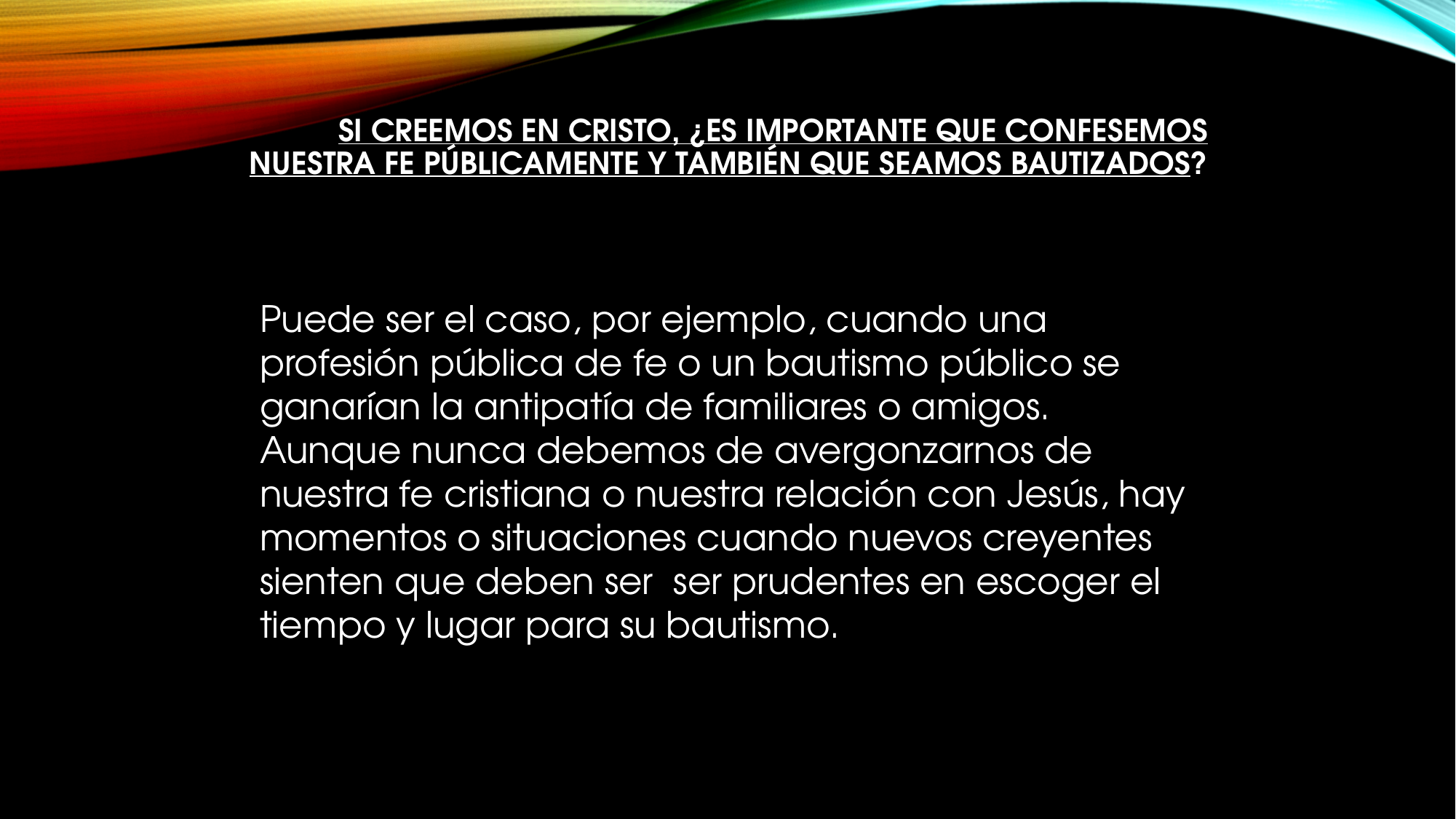

# Si creemos en Cristo, ¿es importante que confesemos nuestra fe públicamente y también que seamos bautizados?
Puede ser el caso, por ejemplo, cuando una profesión pública de fe o un bautismo público se ganarían la antipatía de familiares o amigos.  Aunque nunca debemos de avergonzarnos de nuestra fe cristiana o nuestra relación con Jesús, hay momentos o situaciones cuando nuevos creyentes sienten que deben ser  ser prudentes en escoger el tiempo y lugar para su bautismo.